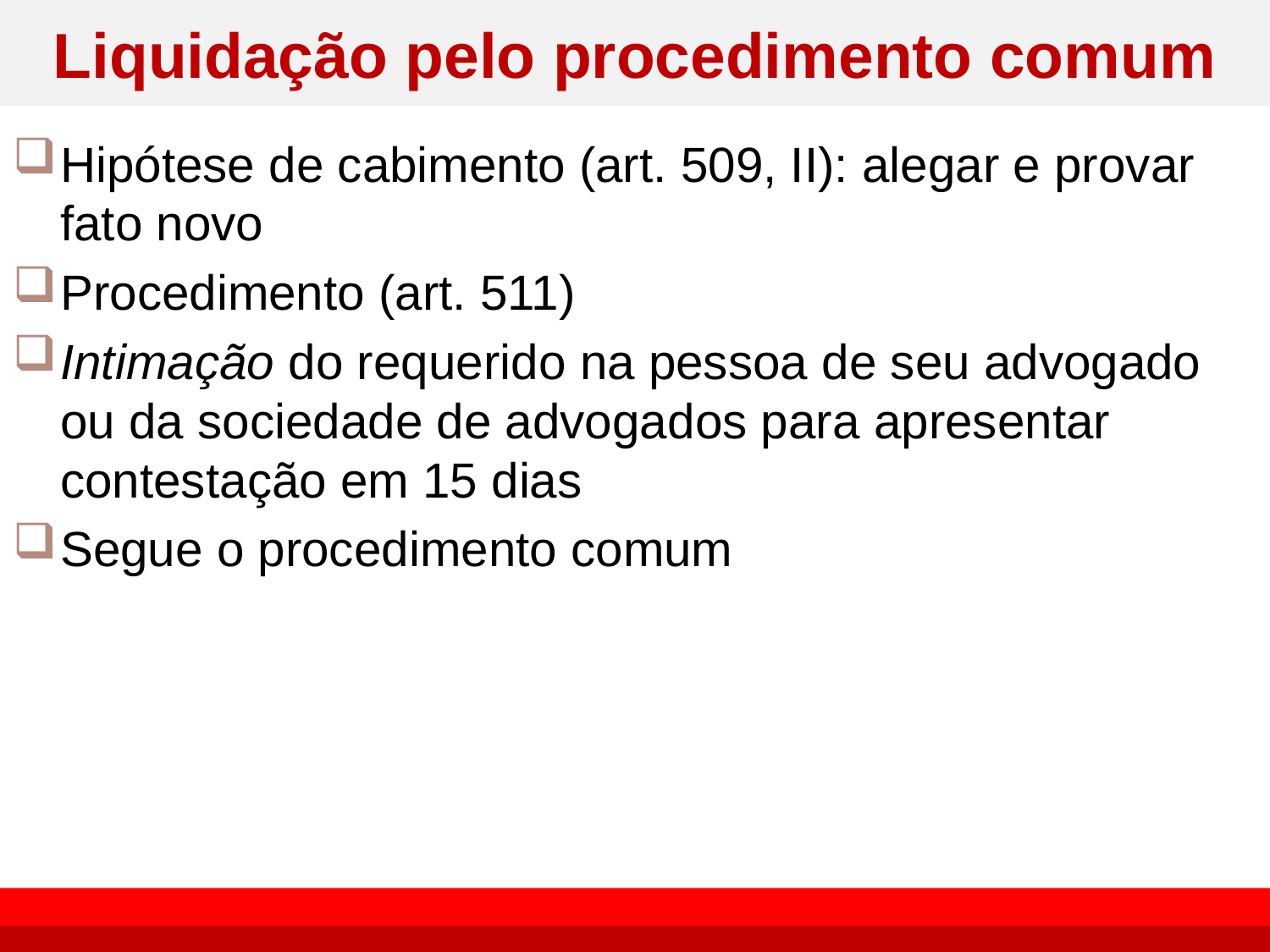

# Liquidação pelo procedimento comum
Hipótese de cabimento (art. 509, II): alegar e provar fato novo
Procedimento (art. 511)
Intimação do requerido na pessoa de seu advogado ou da sociedade de advogados para apresentar contestação em 15 dias
Segue o procedimento comum